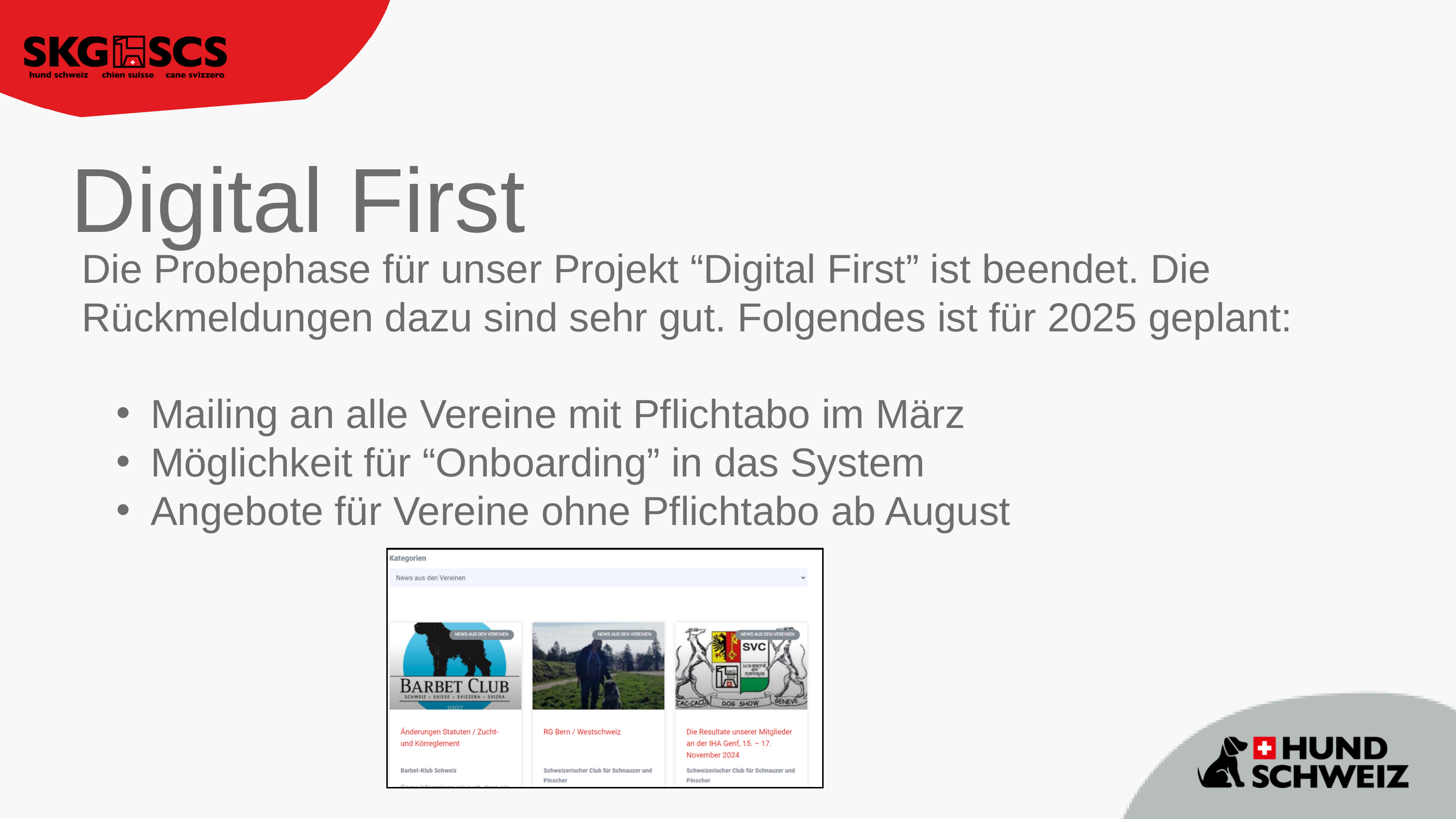

Digital First
Die Probephase für unser Projekt “Digital First” ist beendet. Die Rückmeldungen dazu sind sehr gut. Folgendes ist für 2025 geplant:

Mailing an alle Vereine mit Pflichtabo im März
Möglichkeit für “Onboarding” in das System
Angebote für Vereine ohne Pflichtabo ab August